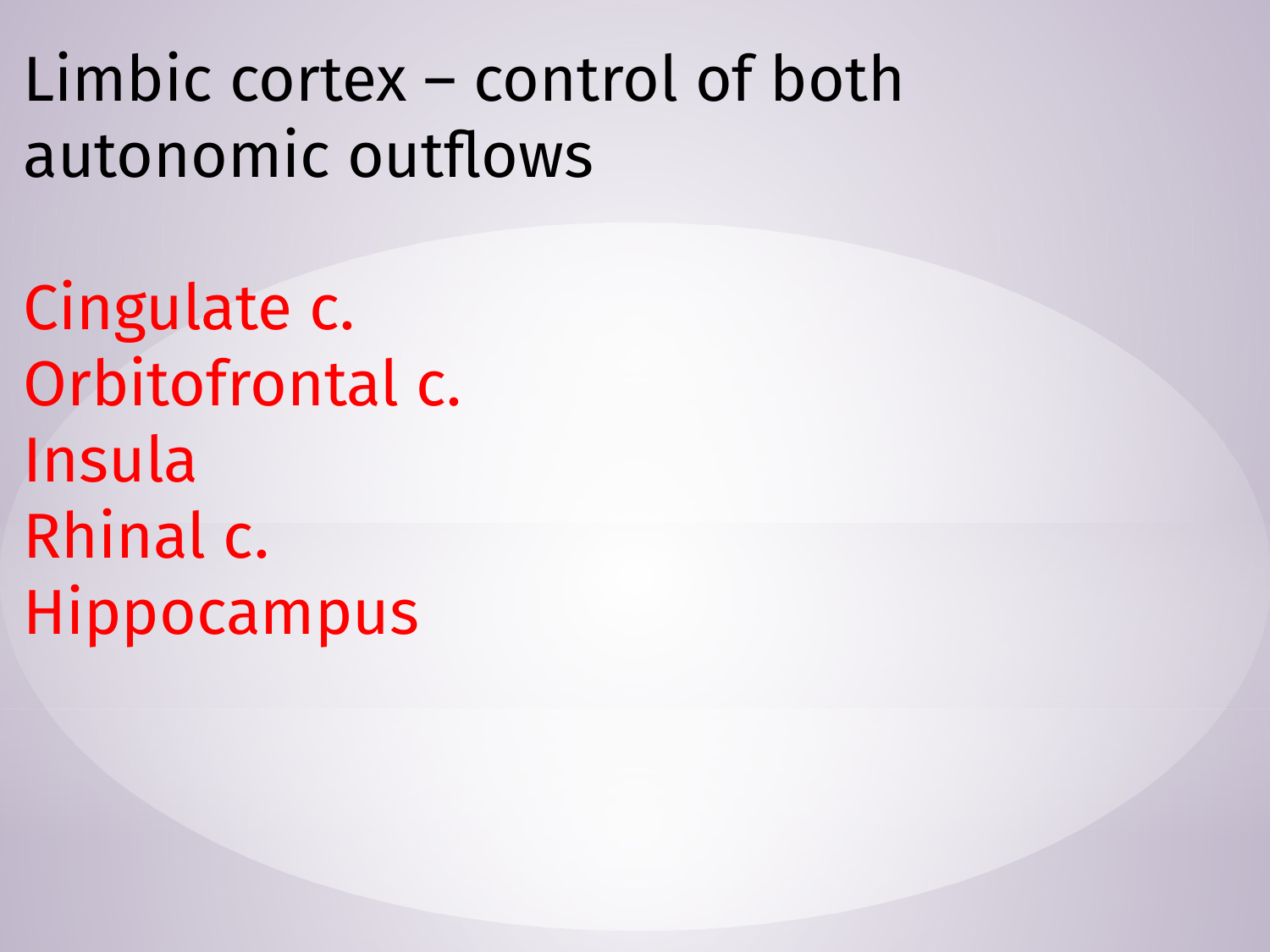

Limbic cortex – control of both autonomic outflows

Cingulate c.
Orbitofrontal c.
Insula
Rhinal c.
Hippocampus